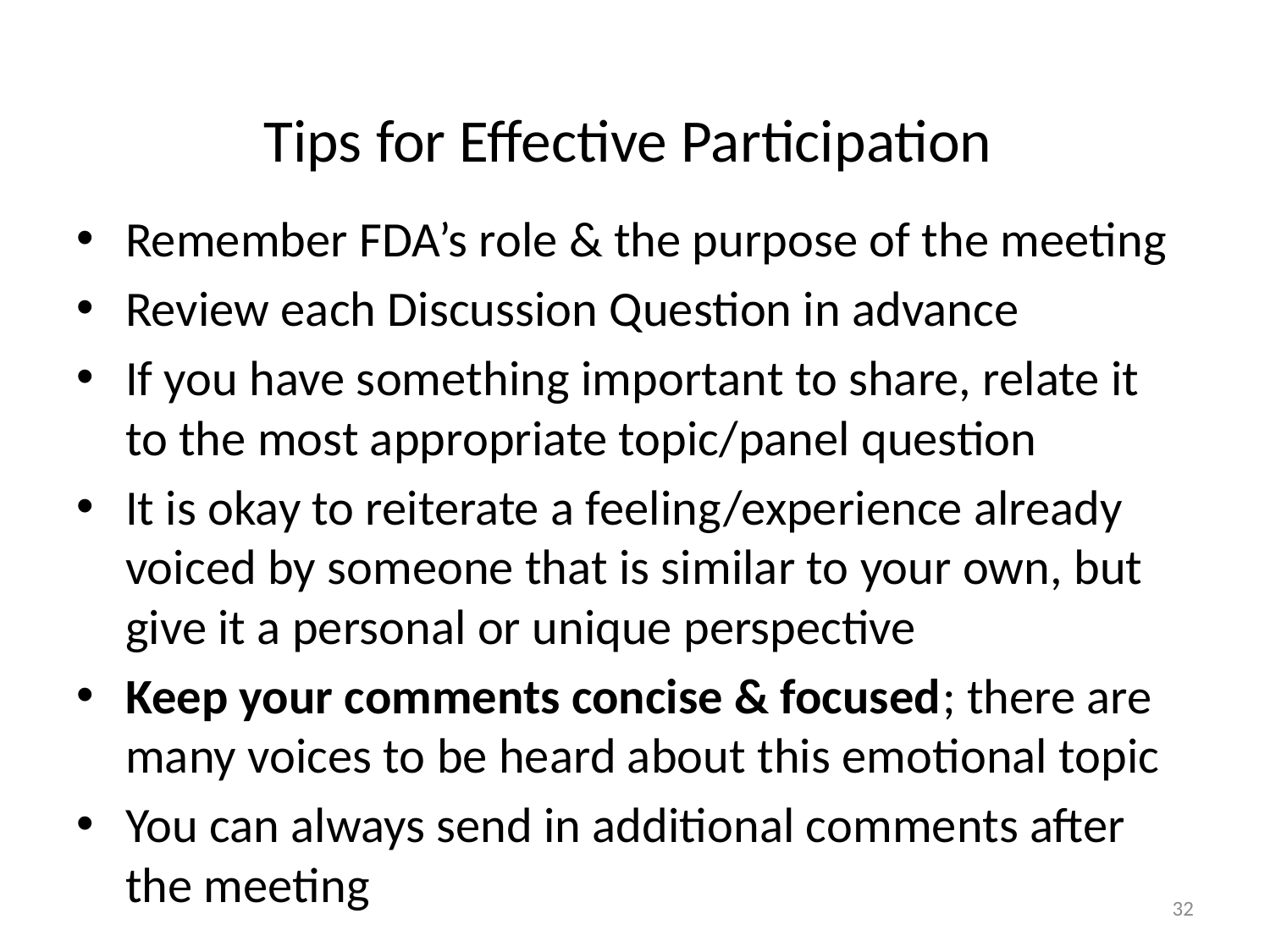

# Tips for Effective Participation
Remember FDA’s role & the purpose of the meeting
Review each Discussion Question in advance
If you have something important to share, relate it to the most appropriate topic/panel question
It is okay to reiterate a feeling/experience already voiced by someone that is similar to your own, but give it a personal or unique perspective
Keep your comments concise & focused; there are many voices to be heard about this emotional topic
You can always send in additional comments after the meeting
32